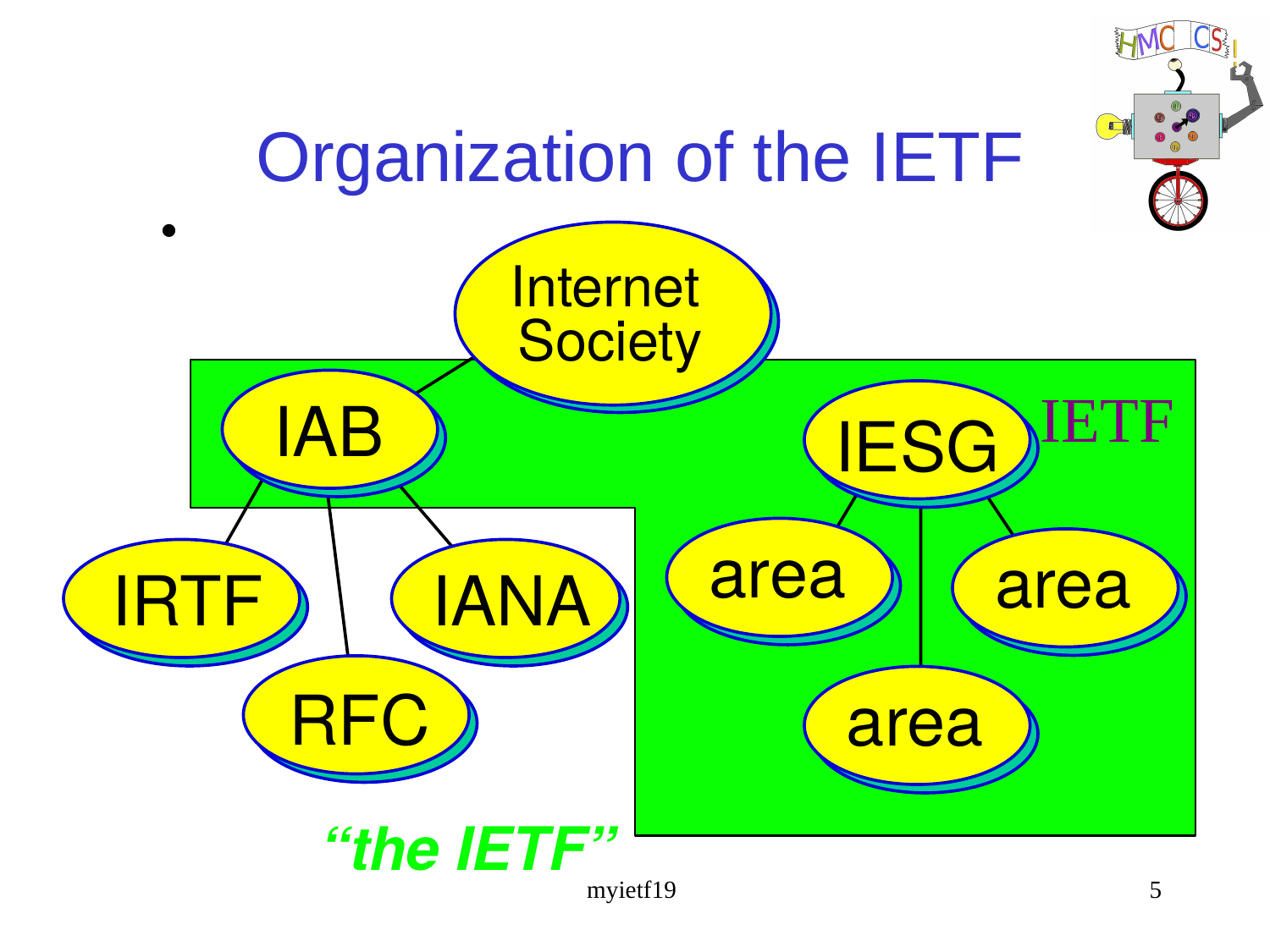

# Organization of the IETF

Internet
Society

IAB
IETF

IESG

area

area

IRTF

IANA
IANA

RFC

area
“the IETF”
myietf19
5